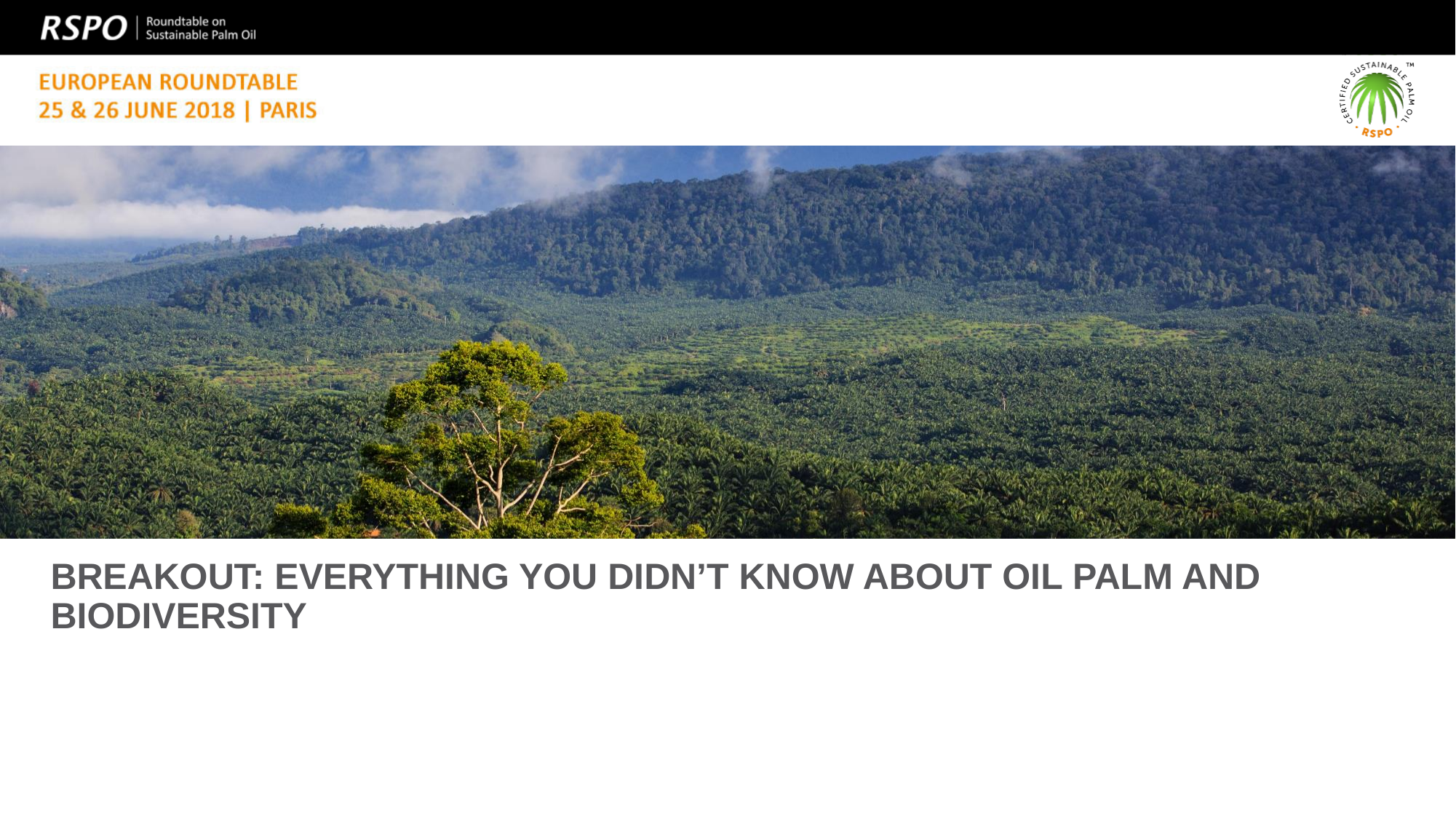

# Breakout: Everything You Didn’t Know About Oil Palm And Biodiversity